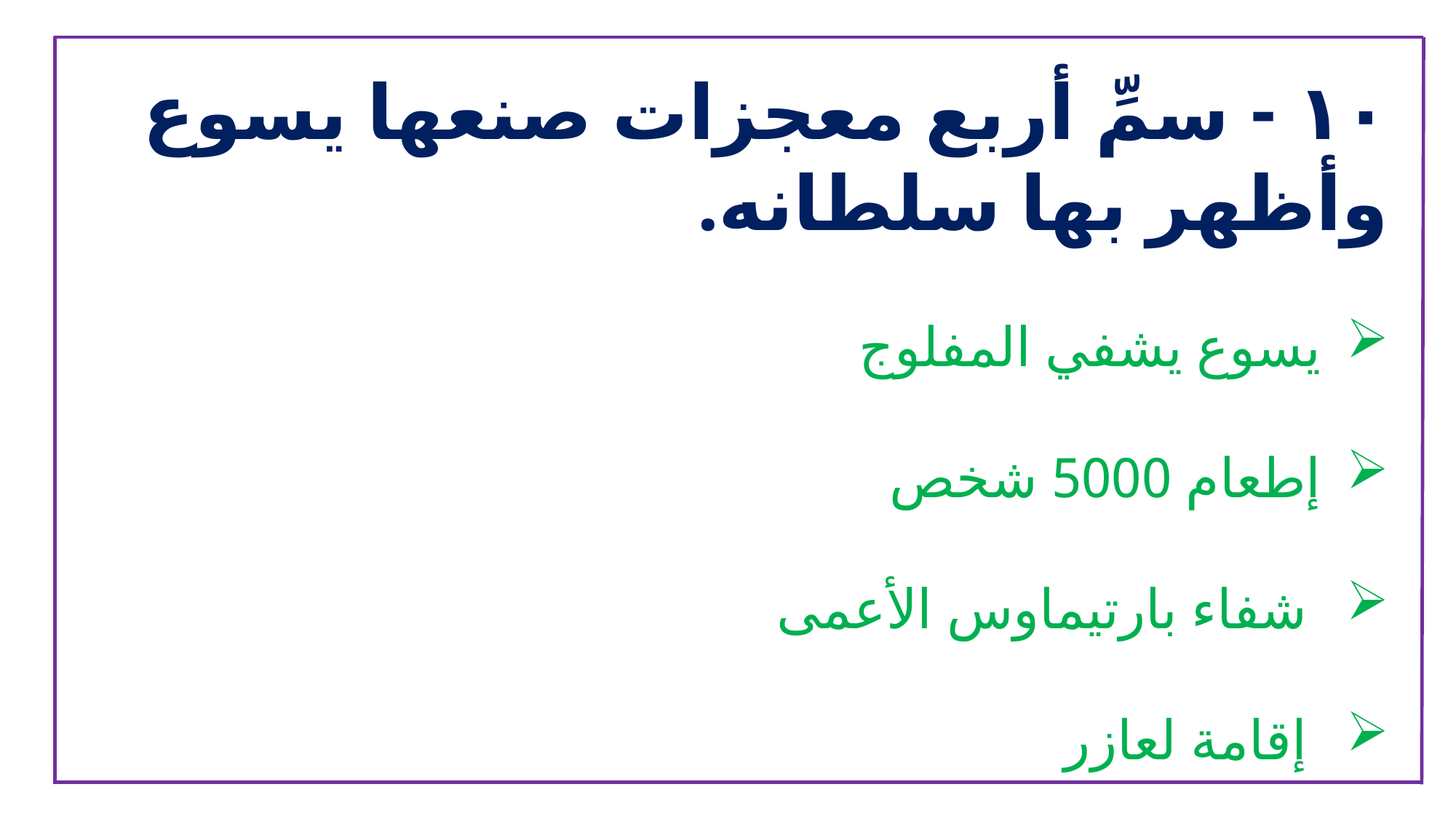

١٠ - سمِّ أربع معجزات صنعها يسوع وأظهر بها سلطانه.
يسوع يشفي المفلوج
إطعام 5000 شخص
 شفاء بارتيماوس الأعمى
 إقامة لعازر